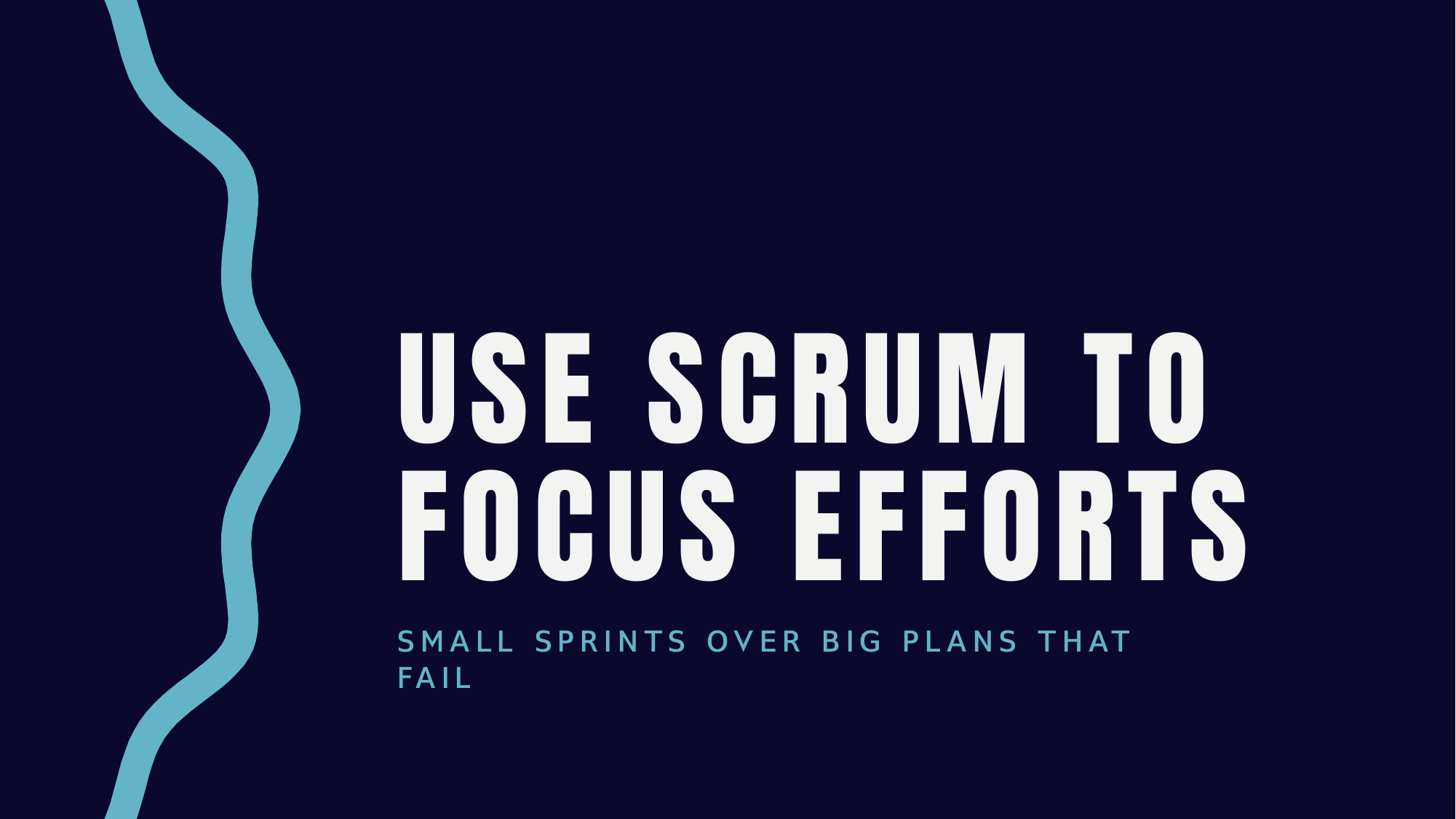

Use scrum to focus efforts
Small sprints over big plans that fail